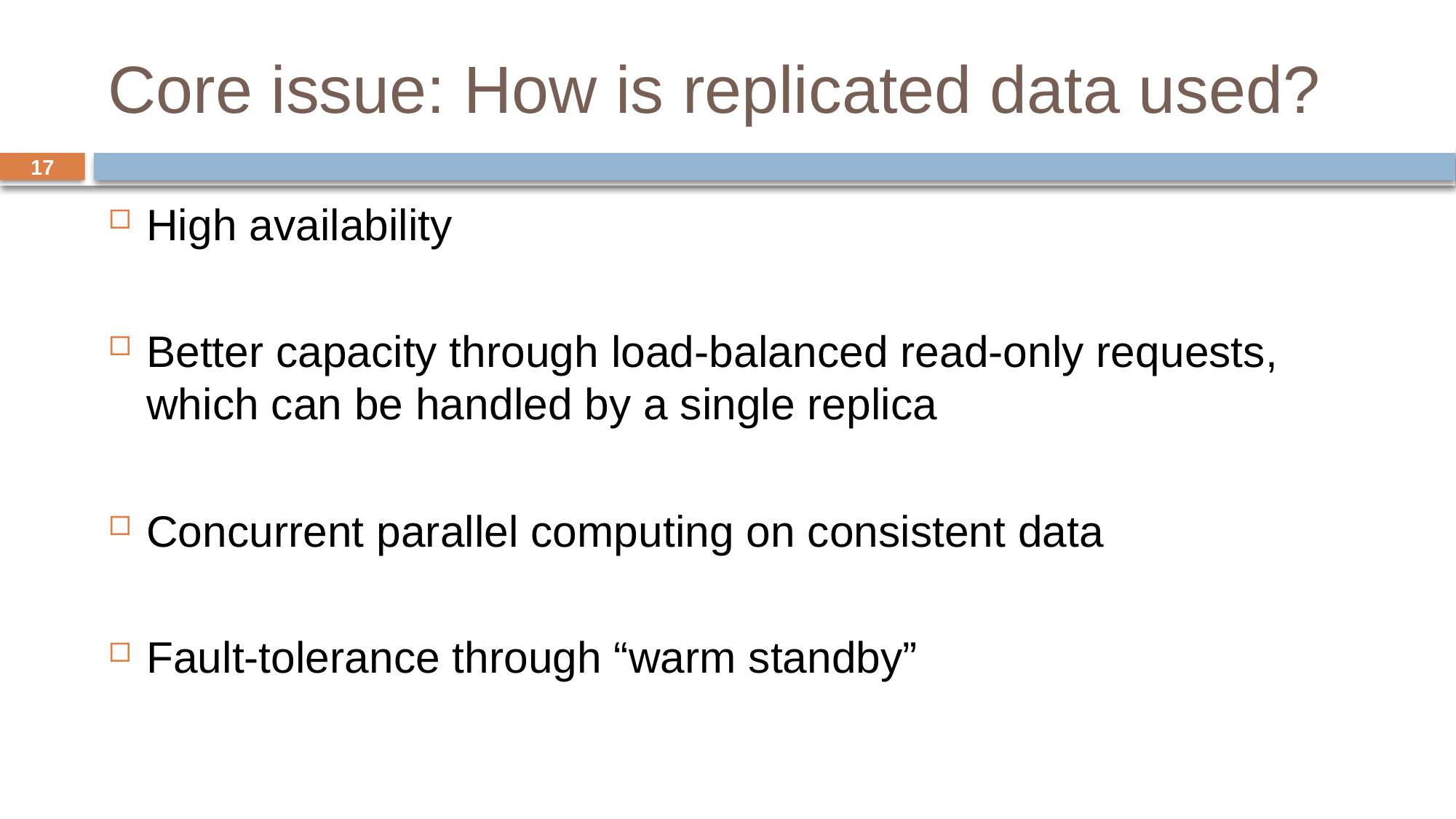

# Core issue: How is replicated data used?
17
High availability

Better capacity through load-balanced read-only requests, which can be handled by a single replica

Concurrent parallel computing on consistent data

Fault-tolerance through “warm standby”